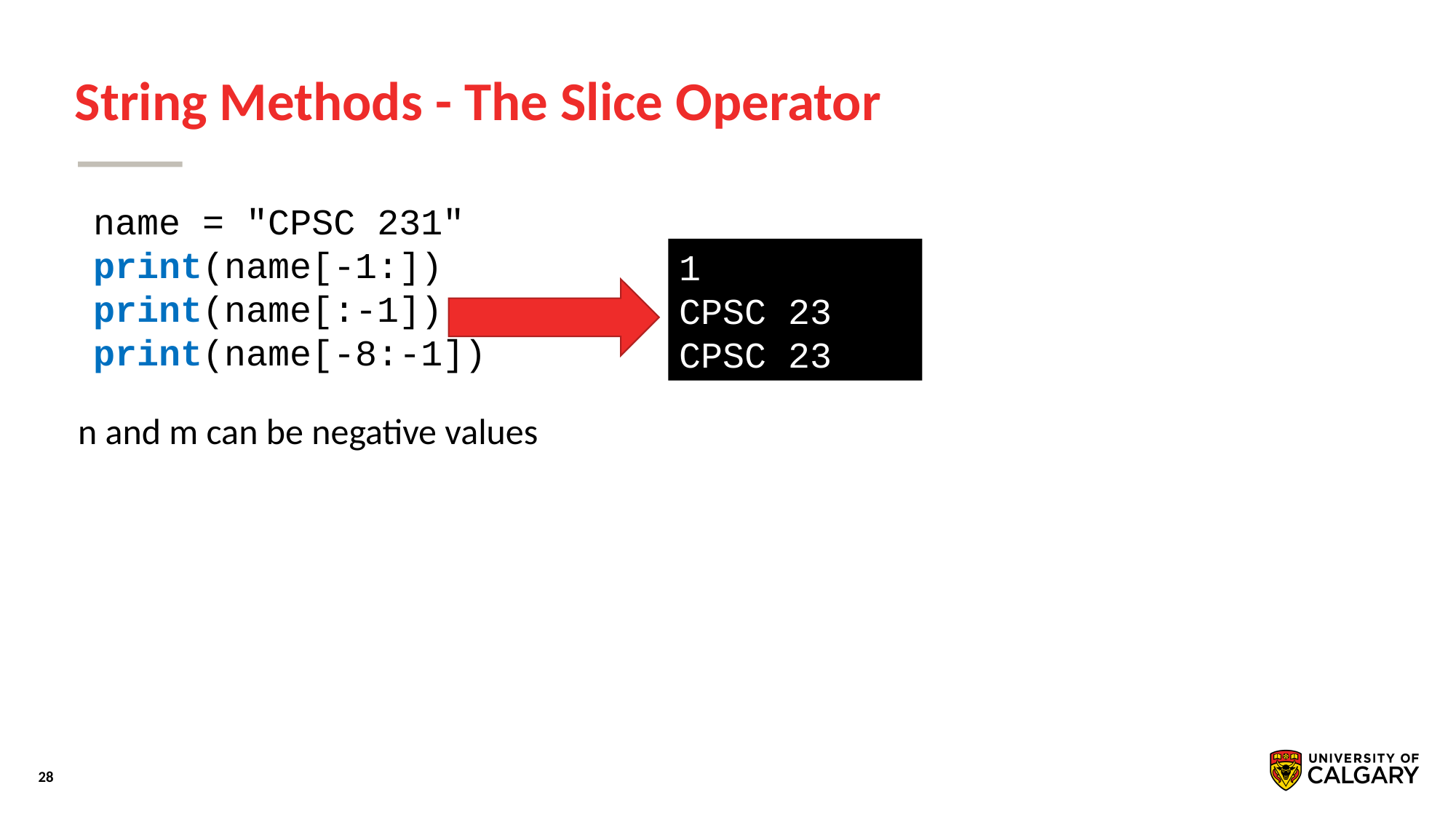

# String Methods - The Slice Operator
name = "CPSC 231"
print(name[-1:])
print(name[:-1])
print(name[-8:-1])
1
CPSC 23
CPSC 23

n and m can be negative values